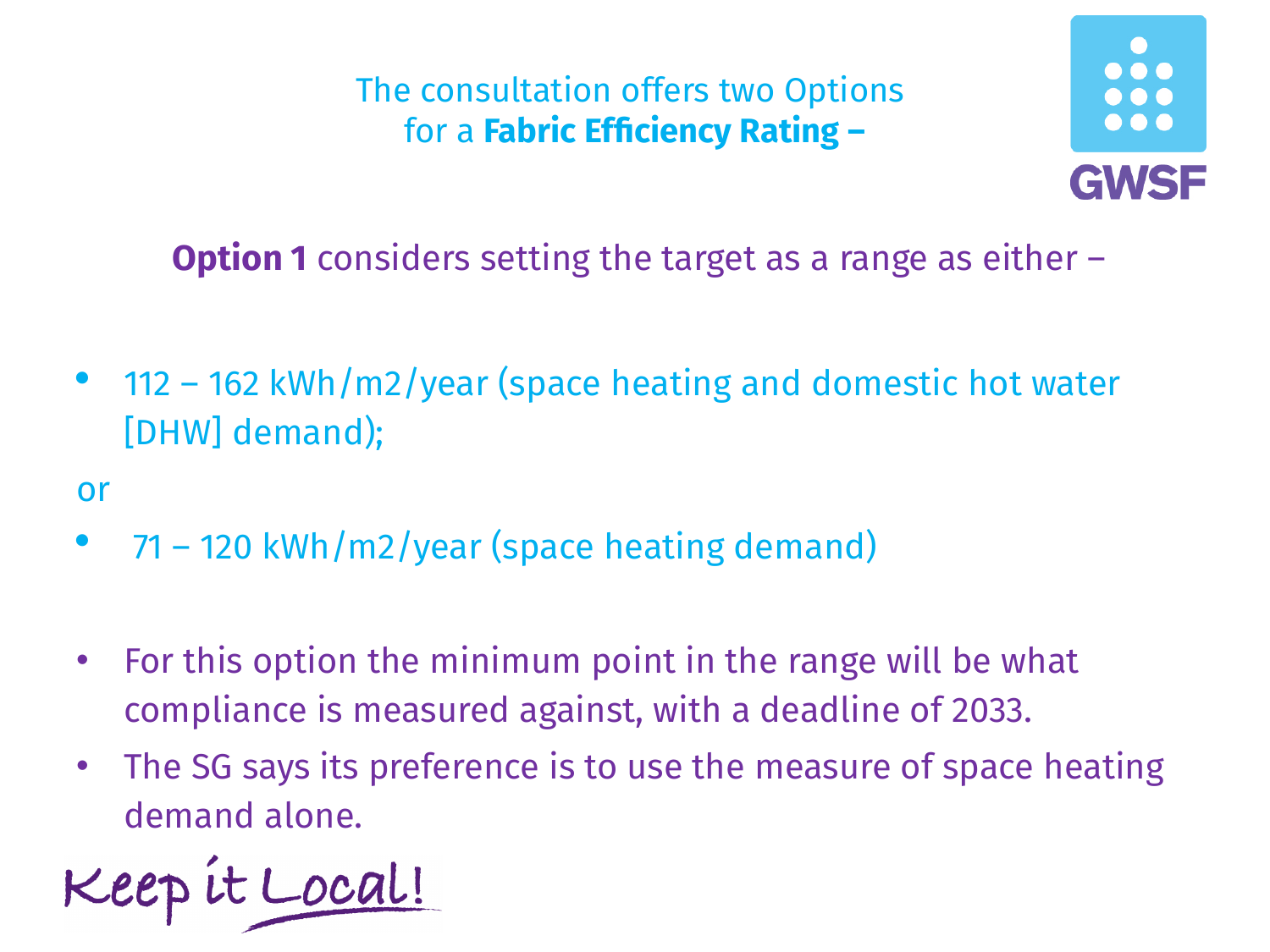

# The consultation offers two Options for a Fabric Efficiency Rating –
 Option 1 considers setting the target as a range as either –

112 – 162 kWh/m2/year (space heating and domestic hot water [DHW] demand);
or
 71 – 120 kWh/m2/year (space heating demand)

For this option the minimum point in the range will be what compliance is measured against, with a deadline of 2033.
The SG says its preference is to use the measure of space heating demand alone.